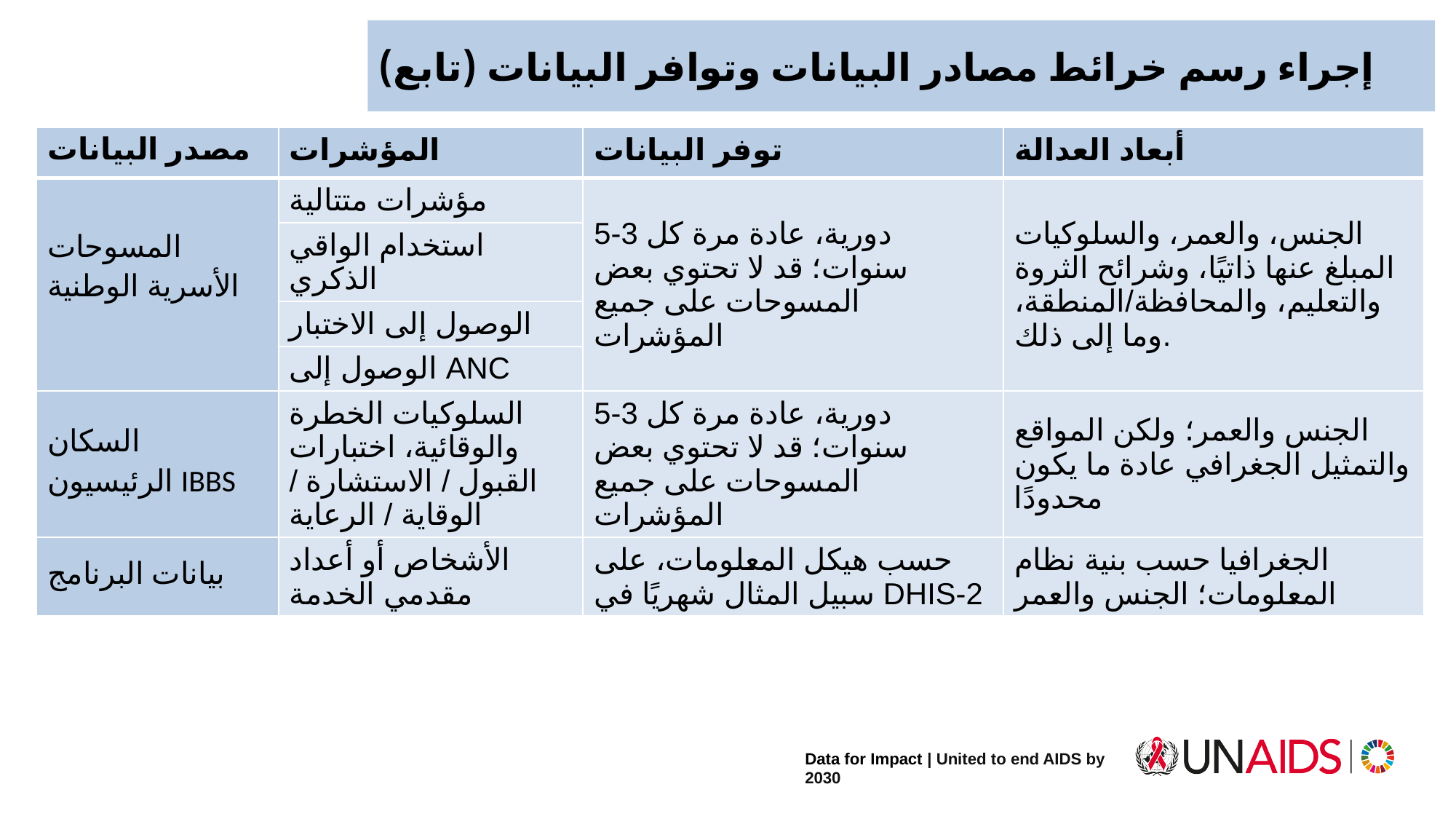

# إجراء رسم خرائط مصادر البيانات وتوافر البيانات (تابع)
| مصدر البيانات | المؤشرات | توفر البيانات | أبعاد العدالة |
| --- | --- | --- | --- |
| المسوحات الأسرية الوطنية | مؤشرات متتالية | دورية، عادة مرة كل 3-5 سنوات؛ قد لا تحتوي بعض المسوحات على جميع المؤشرات | الجنس، والعمر، والسلوكيات المبلغ عنها ذاتيًا، وشرائح الثروة والتعليم، والمحافظة/المنطقة، وما إلى ذلك. |
|  | استخدام الواقي الذكري |  |  |
|  | الوصول إلى الاختبار |  |  |
|  | الوصول إلى ANC |  |  |
| السكان الرئيسيون IBBS | السلوكيات الخطرة والوقائية، اختبارات القبول / الاستشارة / الوقاية / الرعاية | دورية، عادة مرة كل 3-5 سنوات؛ قد لا تحتوي بعض المسوحات على جميع المؤشرات | الجنس والعمر؛ ولكن المواقع والتمثيل الجغرافي عادة ما يكون محدودًا |
| بيانات البرنامج | الأشخاص أو أعداد مقدمي الخدمة | حسب هيكل المعلومات، على سبيل المثال شهريًا في DHIS-2 | الجغرافيا حسب بنية نظام المعلومات؛ الجنس والعمر |